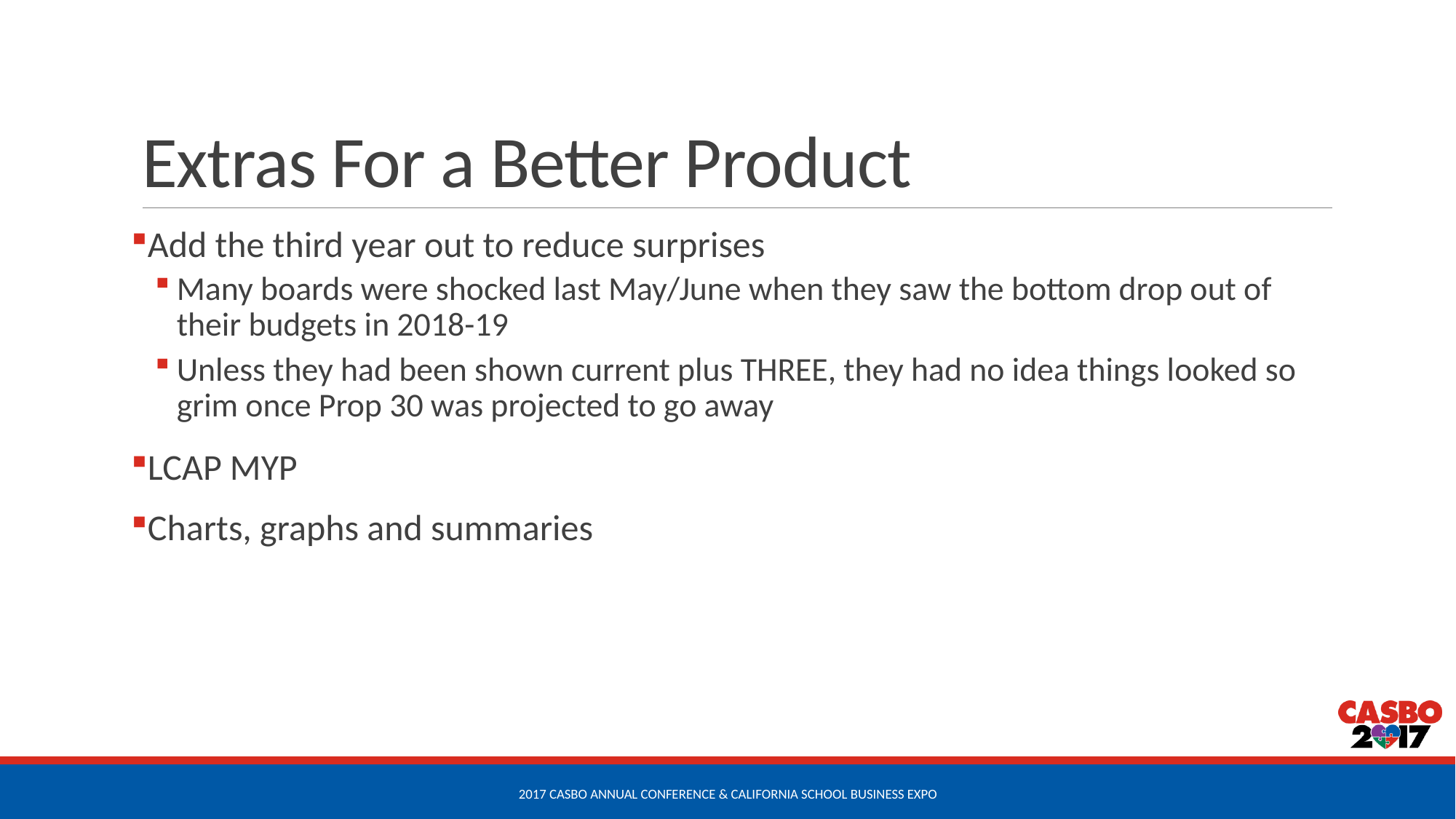

# Extras For a Better Product
Add the third year out to reduce surprises
Many boards were shocked last May/June when they saw the bottom drop out of their budgets in 2018-19
Unless they had been shown current plus THREE, they had no idea things looked so grim once Prop 30 was projected to go away
LCAP MYP
Charts, graphs and summaries
2017 CASBO Annual Conference & California School Business Expo